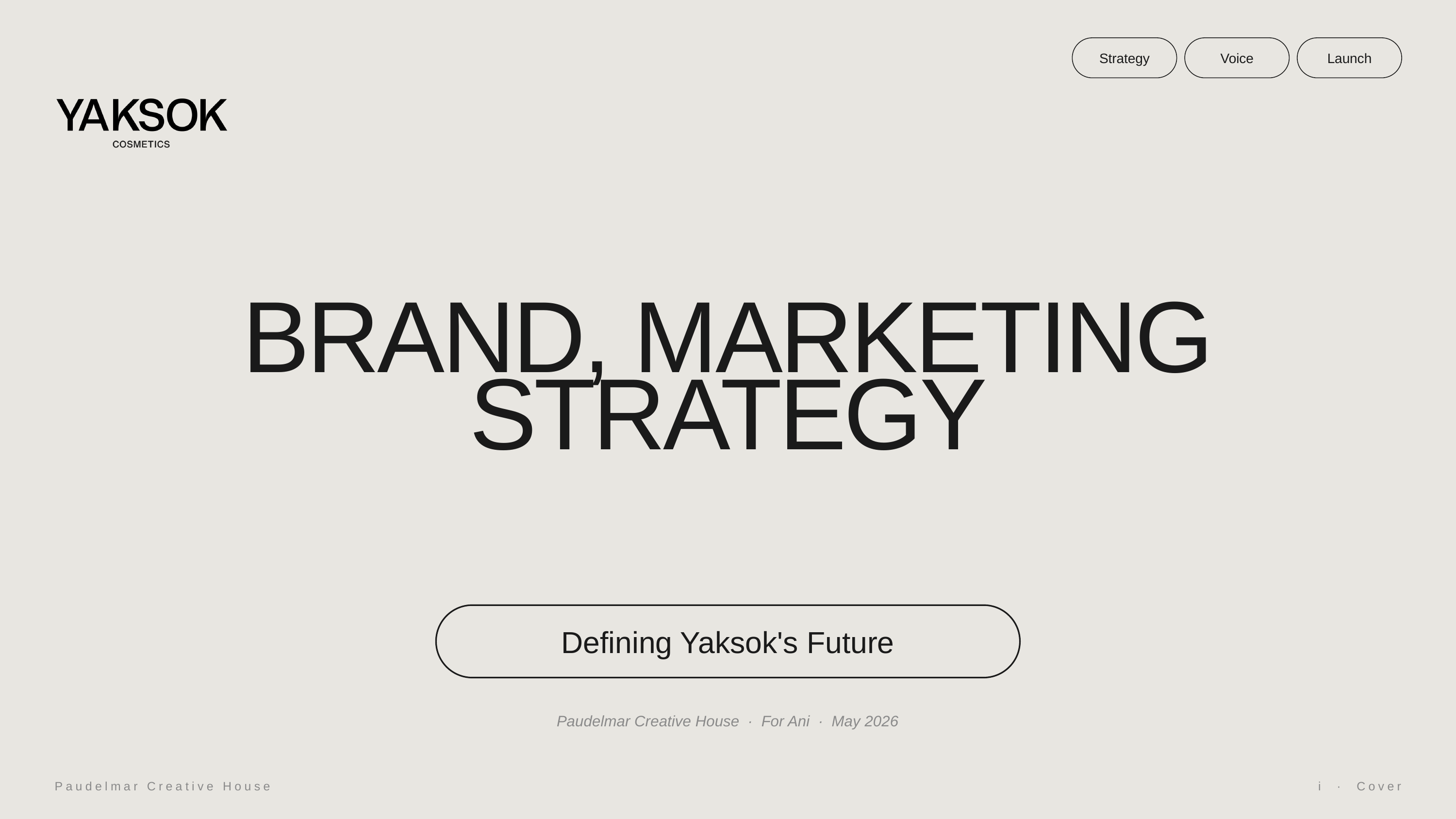

Strategy

Voice

Launch

BRAND, MARKETING

STRATEGY

Defining Yaksok's Future

Paudelmar Creative House  ·  For Ani  ·  May 2026

Paudelmar Creative House

i  ·  Cover